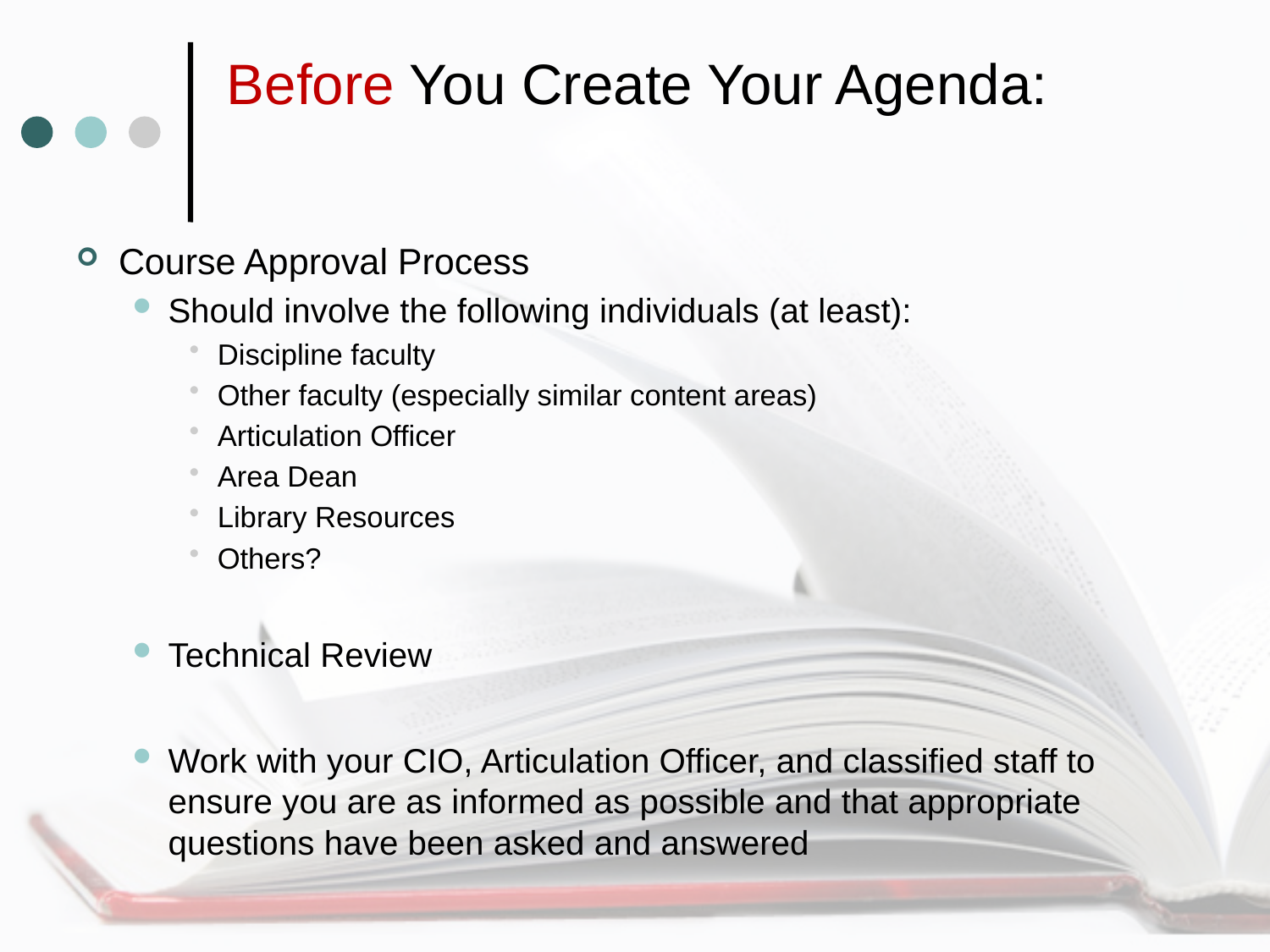

# Before You Create Your Agenda:
Course Approval Process
Should involve the following individuals (at least):
Discipline faculty
Other faculty (especially similar content areas)
Articulation Officer
Area Dean
Library Resources
Others?

Technical Review

Work with your CIO, Articulation Officer, and classified staff to ensure you are as informed as possible and that appropriate questions have been asked and answered